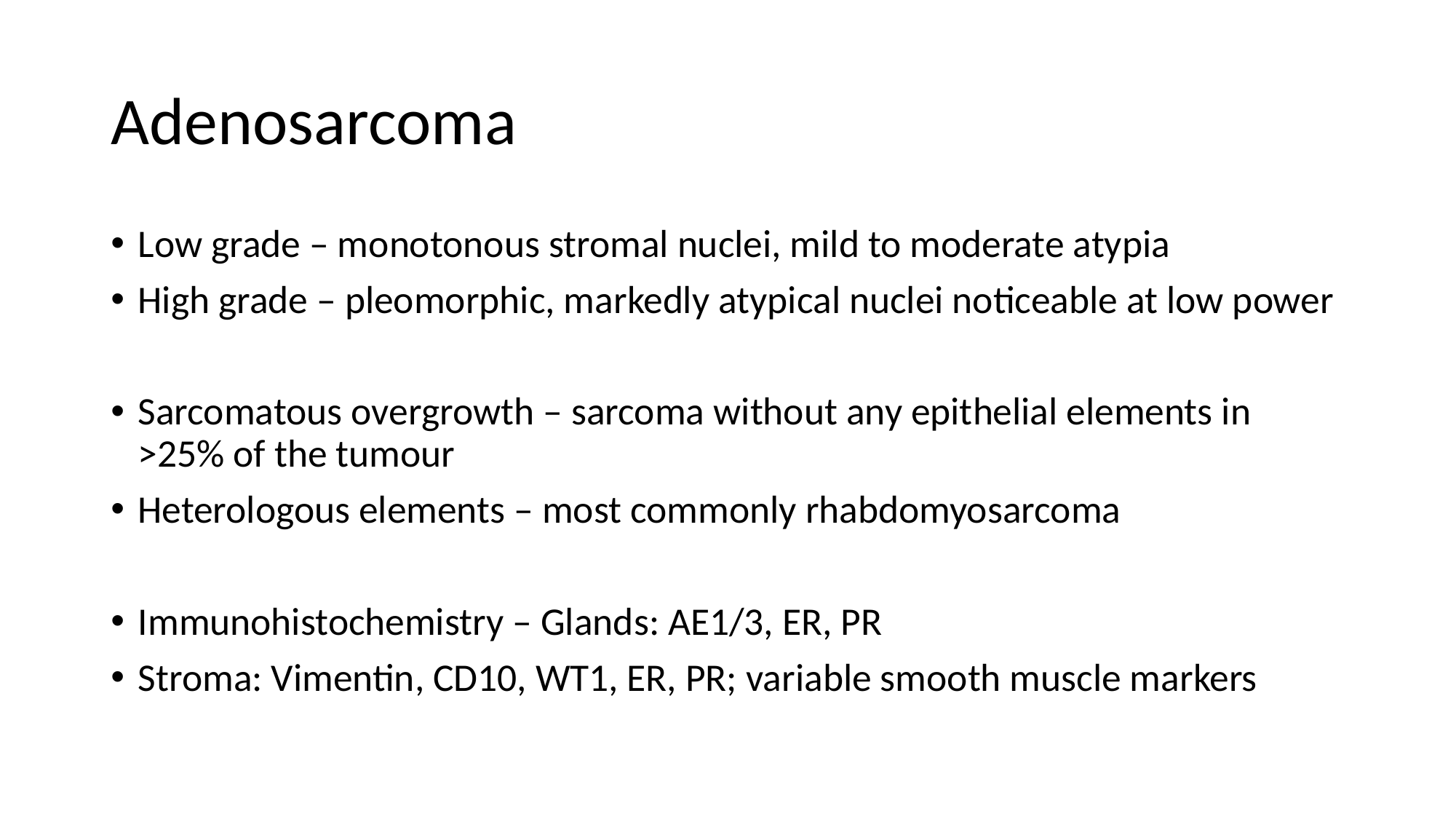

# Adenosarcoma
Low grade – monotonous stromal nuclei, mild to moderate atypia
High grade – pleomorphic, markedly atypical nuclei noticeable at low power

Sarcomatous overgrowth – sarcoma without any epithelial elements in >25% of the tumour
Heterologous elements – most commonly rhabdomyosarcoma

Immunohistochemistry – Glands: AE1/3, ER, PR
Stroma: Vimentin, CD10, WT1, ER, PR; variable smooth muscle markers